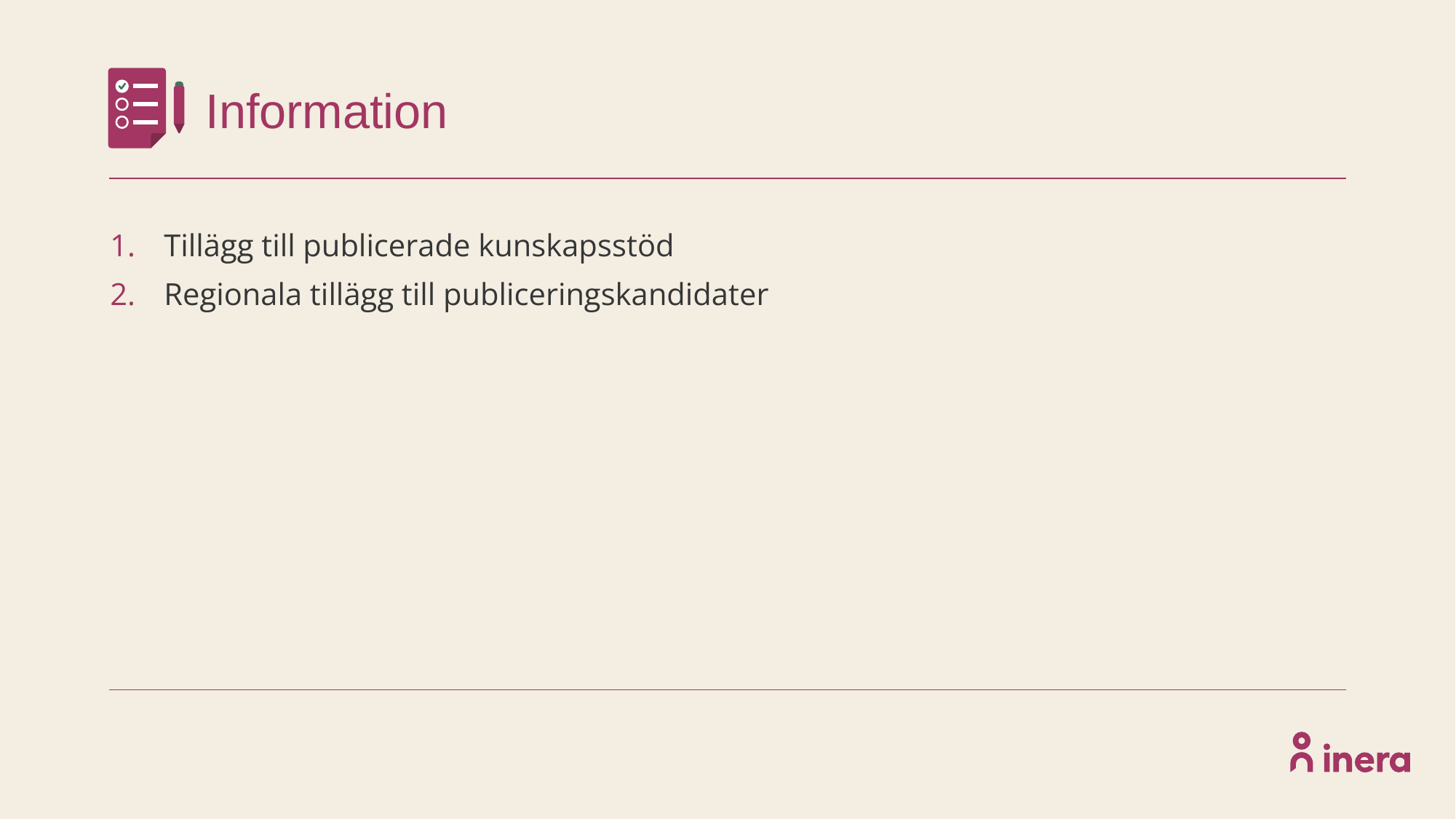

# Information
Tillägg till publicerade kunskapsstöd
Regionala tillägg till publiceringskandidater